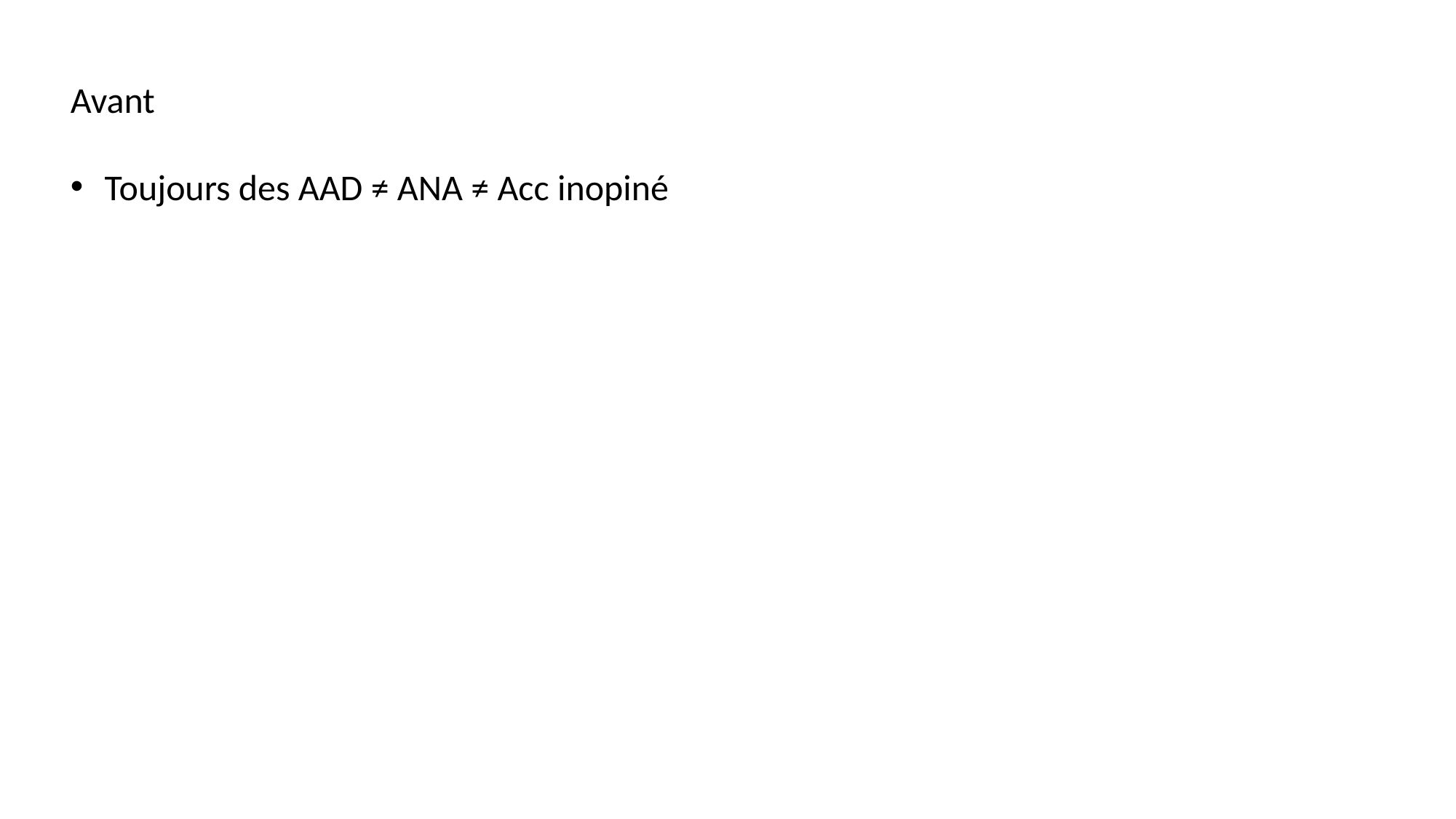

Avant

Toujours des AAD ≠ ANA ≠ Acc inopiné